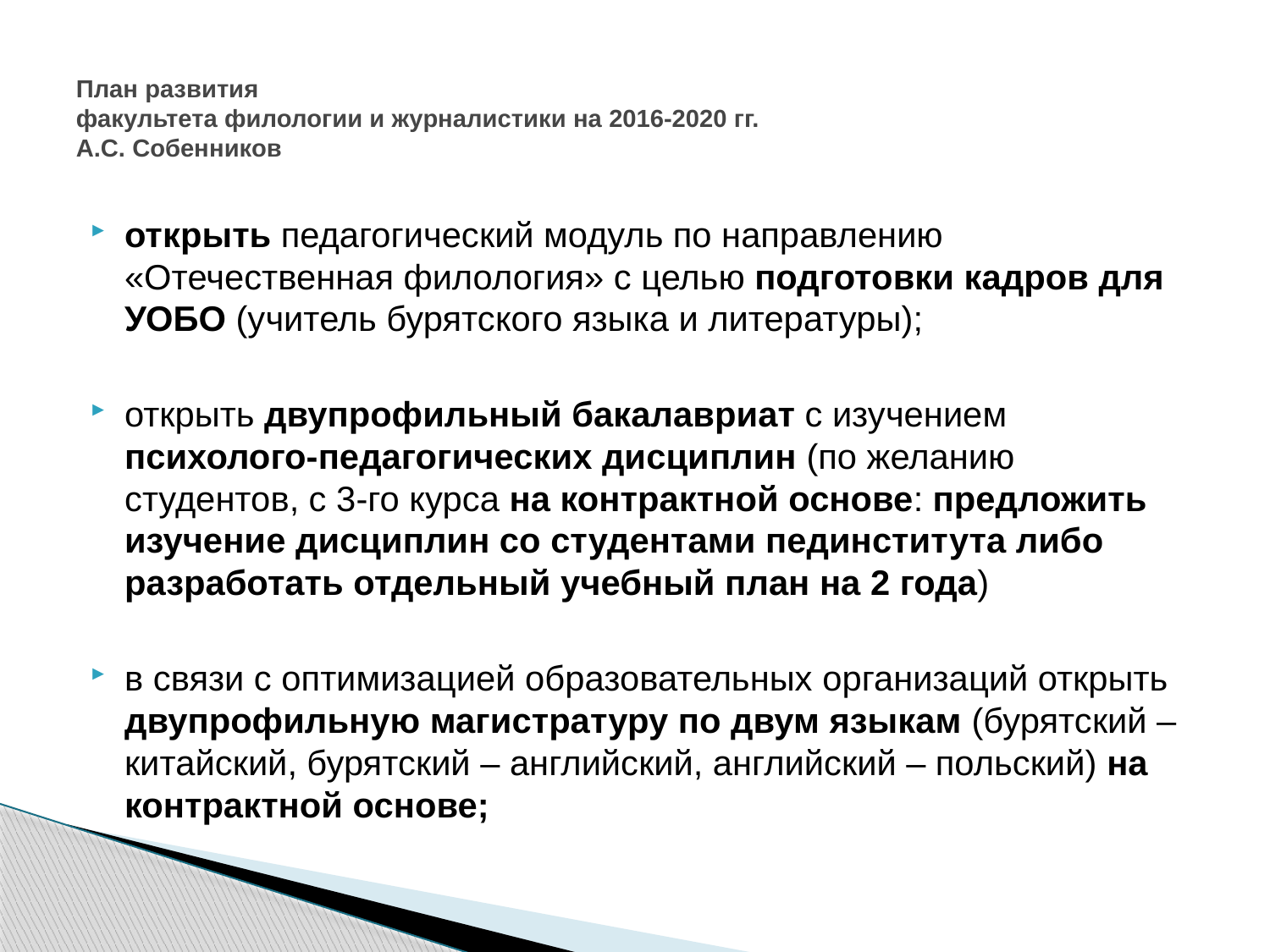

# План развития факультета филологии и журналистики на 2016-2020 гг. А.С. Собенников
открыть педагогический модуль по направлению «Отечественная филология» с целью подготовки кадров для УОБО (учитель бурятского языка и литературы);

открыть двупрофильный бакалавриат с изучением психолого-педагогических дисциплин (по желанию студентов, с 3-го курса на контрактной основе: предложить изучение дисциплин со студентами пединститута либо разработать отдельный учебный план на 2 года)

в связи с оптимизацией образовательных организаций открыть двупрофильную магистратуру по двум языкам (бурятский – китайский, бурятский – английский, английский – польский) на контрактной основе;